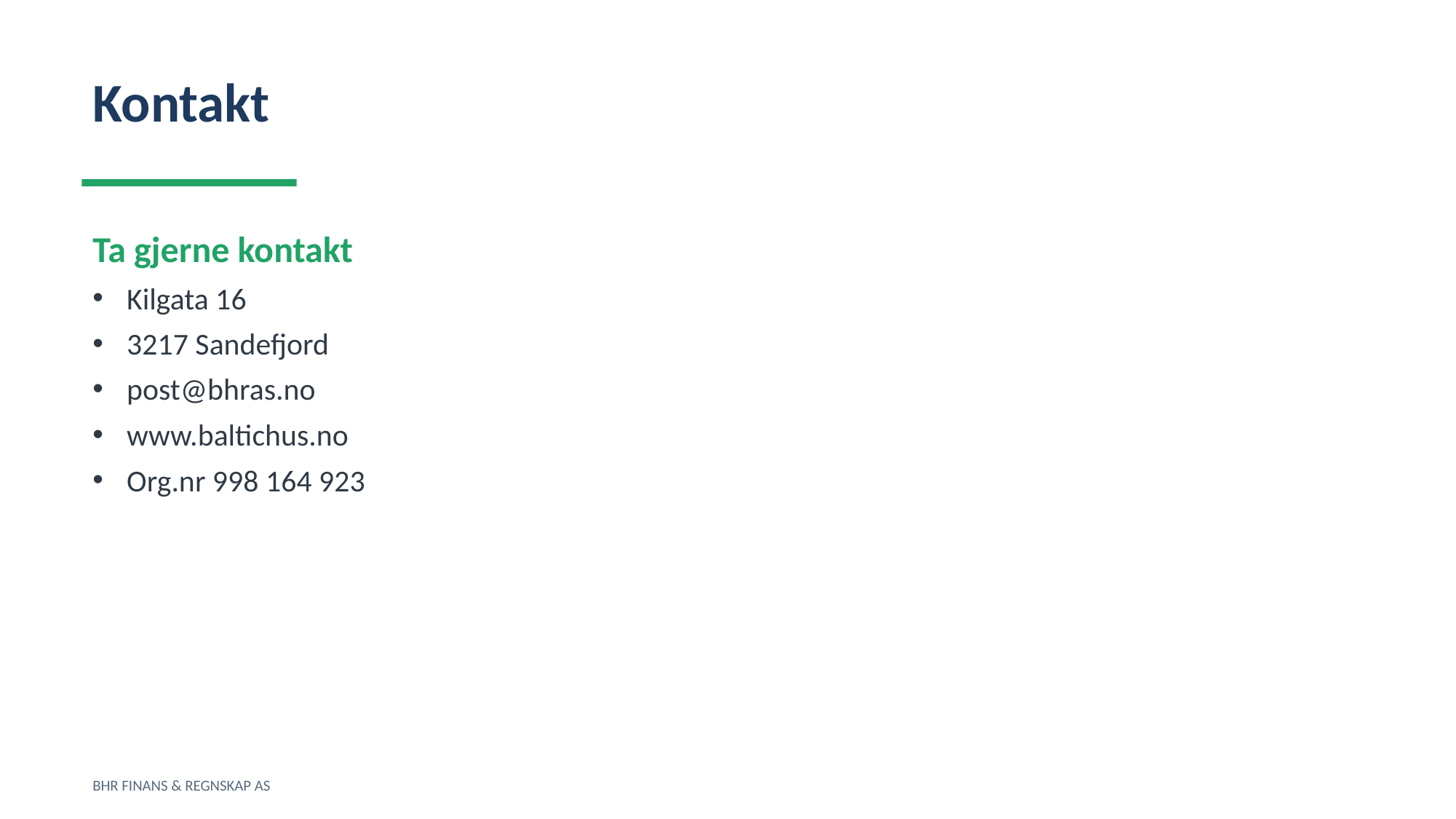

Kontakt

Ta gjerne kontakt
Kilgata 16
3217 Sandefjord
post@bhras.no
www.baltichus.no
Org.nr 998 164 923
BHR FINANS & REGNSKAP AS